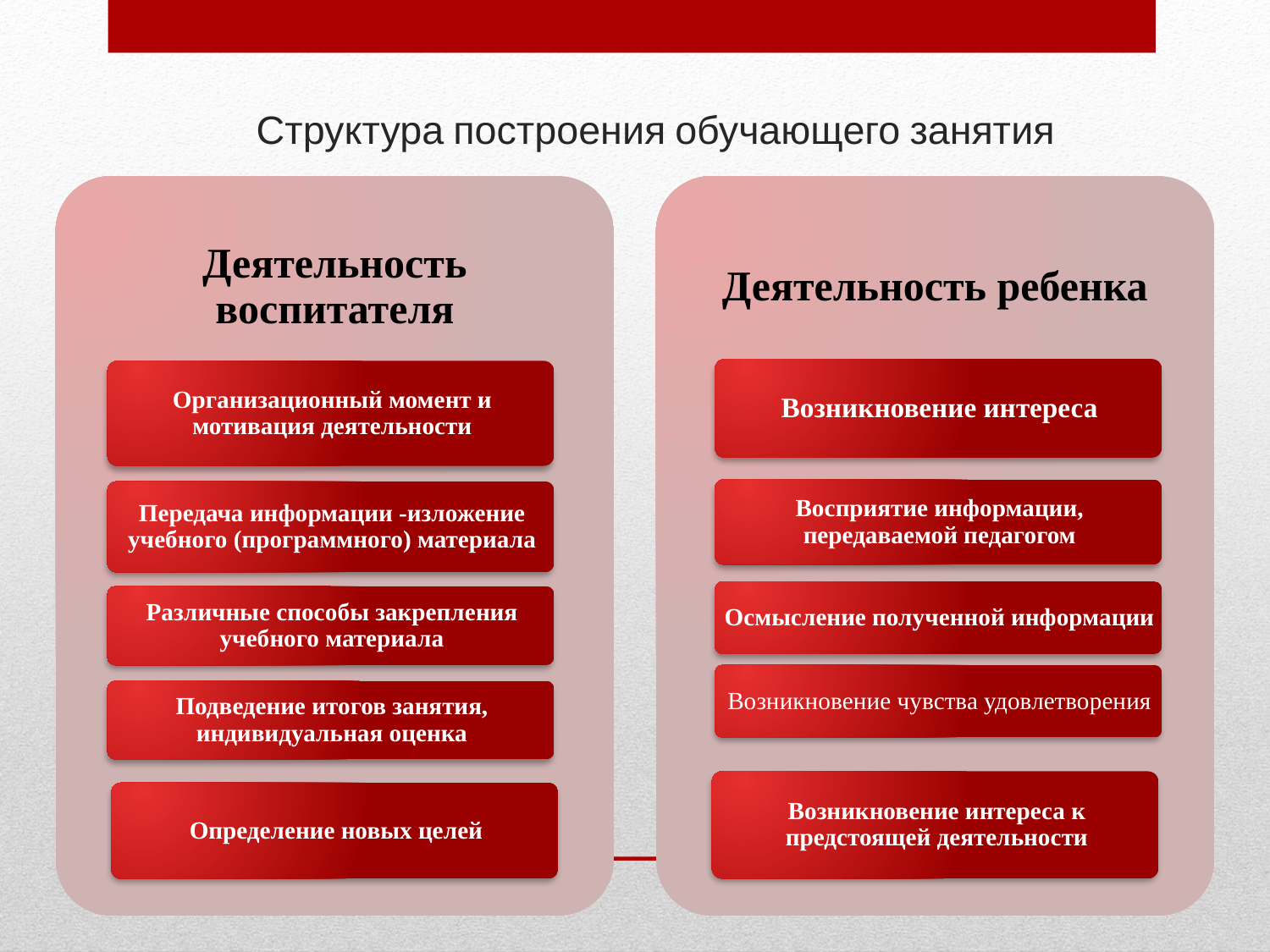

# Структура построения обучающего занятия
Деятельность воспитателя
Организационный момент и мотивация деятельности
Передача информации -изложение учебного (программного) материала
Различные способы закрепления учебного материала
Подведение итогов занятия, индивидуальная оценка
Определение новых целей
Деятельность ребенка
Возникновение интереса
Восприятие информации, передаваемой педагогом
Осмысление полученной информации
Возникновение чувства удовлетворения
Возникновение интереса к предстоящей деятельности